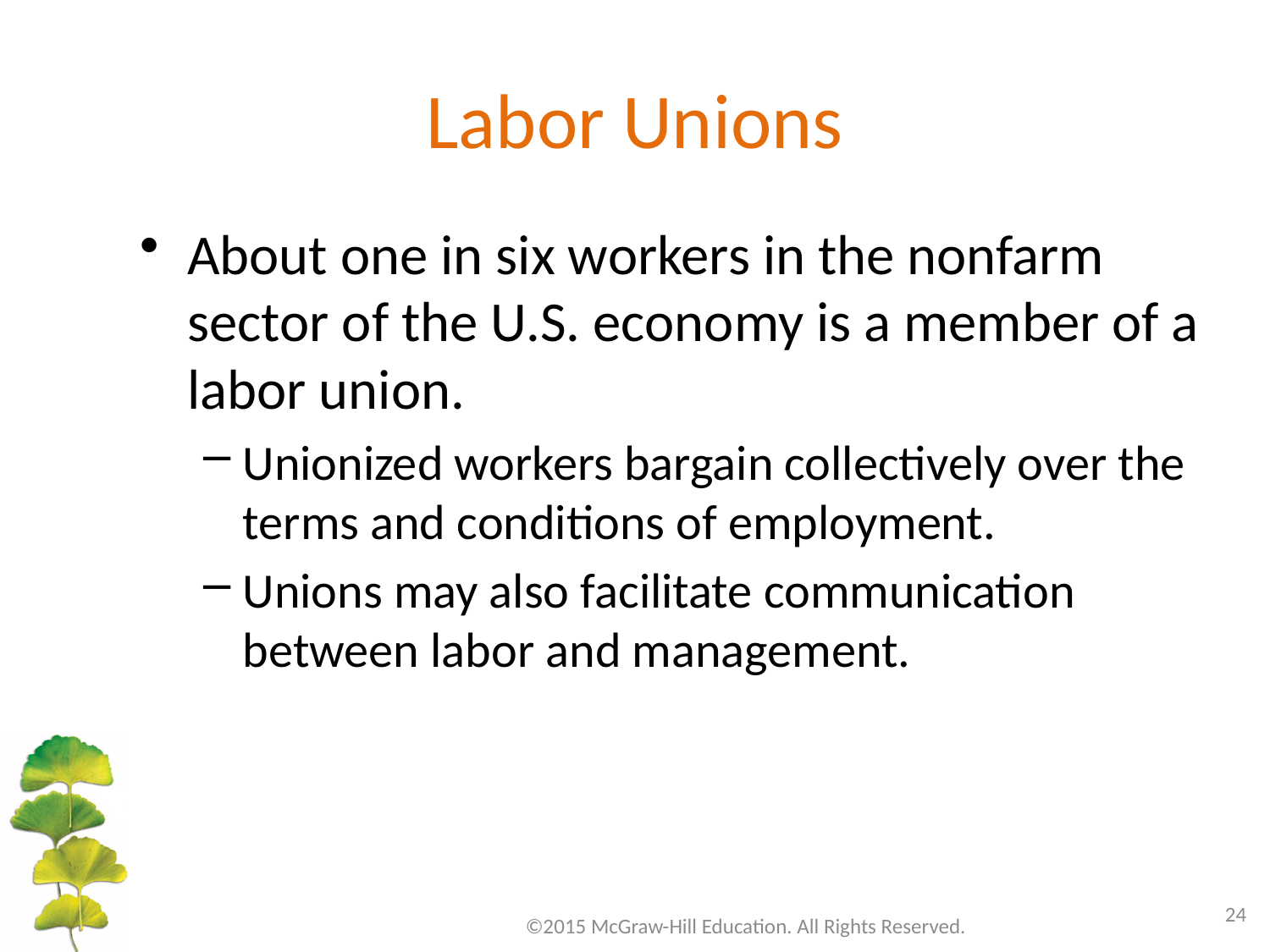

# Labor Unions
About one in six workers in the nonfarm sector of the U.S. economy is a member of a labor union.
Unionized workers bargain collectively over the terms and conditions of employment.
Unions may also facilitate communication between labor and management.
24
©2015 McGraw-Hill Education. All Rights Reserved.